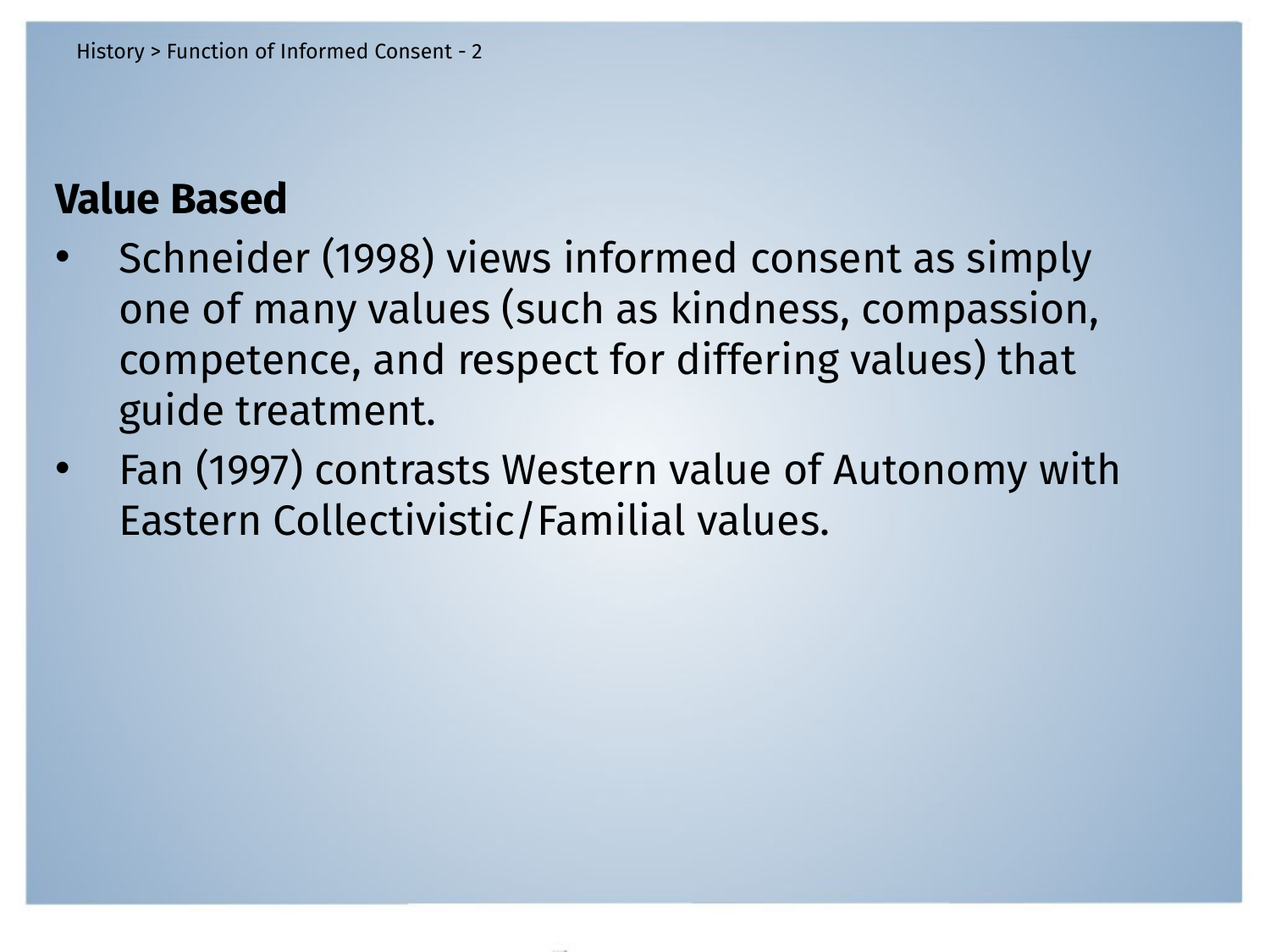

History > Function of Informed Consent - 2

Value Based
Schneider (1998) views informed consent as simply one of many values (such as kindness, compassion, competence, and respect for differing values) that guide treatment.
Fan (1997) contrasts Western value of Autonomy with Eastern Collectivistic/Familial values.